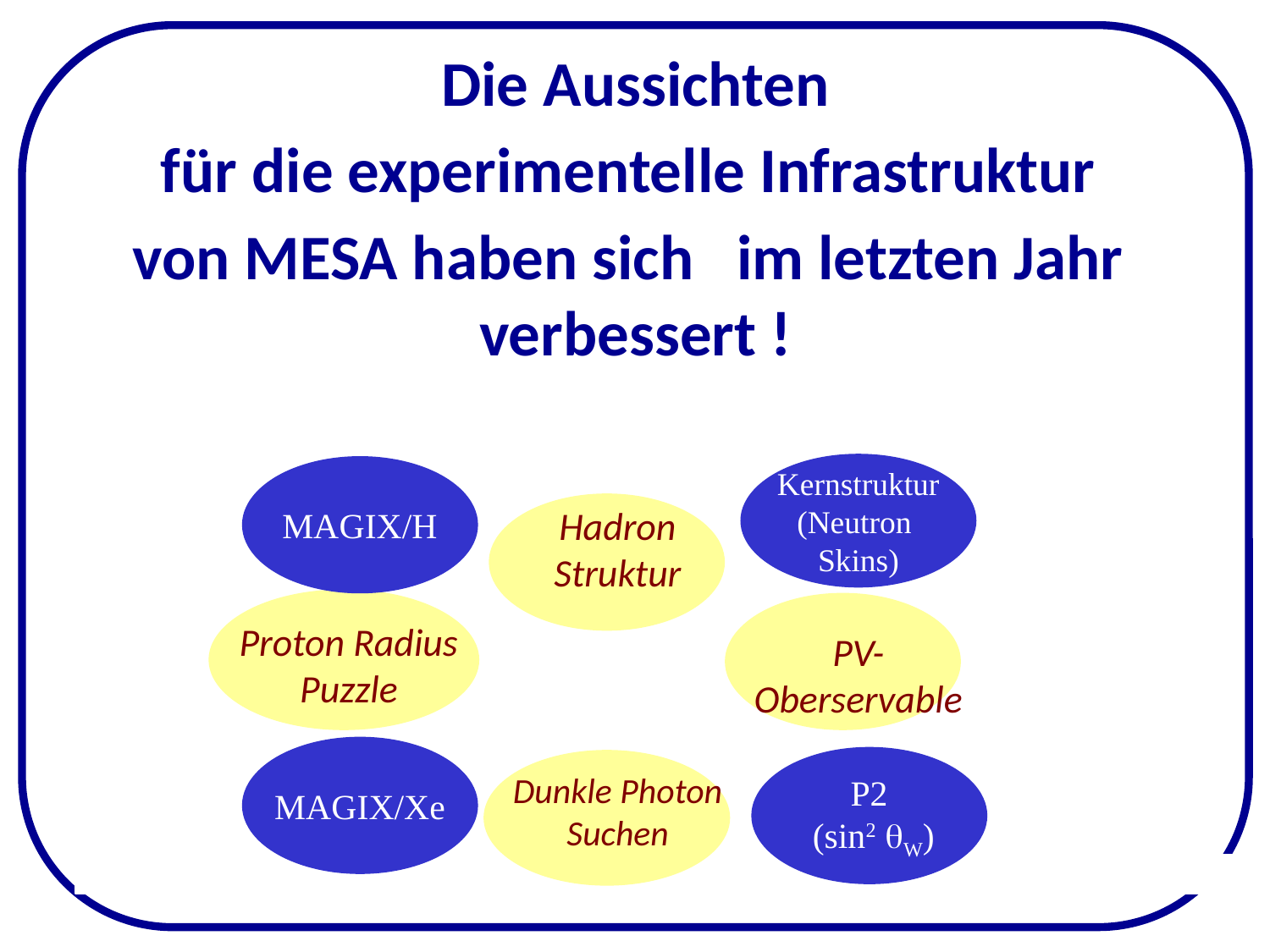

Die Aussichten
für die experimentelle Infrastruktur
von MESA haben sich   im letzten Jahr  verbessert !

CRC Highlights

Kernstruktur
(Neutron
Skins)

MAGIX/H

Hadron
Struktur

Proton Radius
Puzzle

PV-
Oberservable

Dunkle Photon
Suchen
MAGIX/Xe
P2
 (sin2 θW)